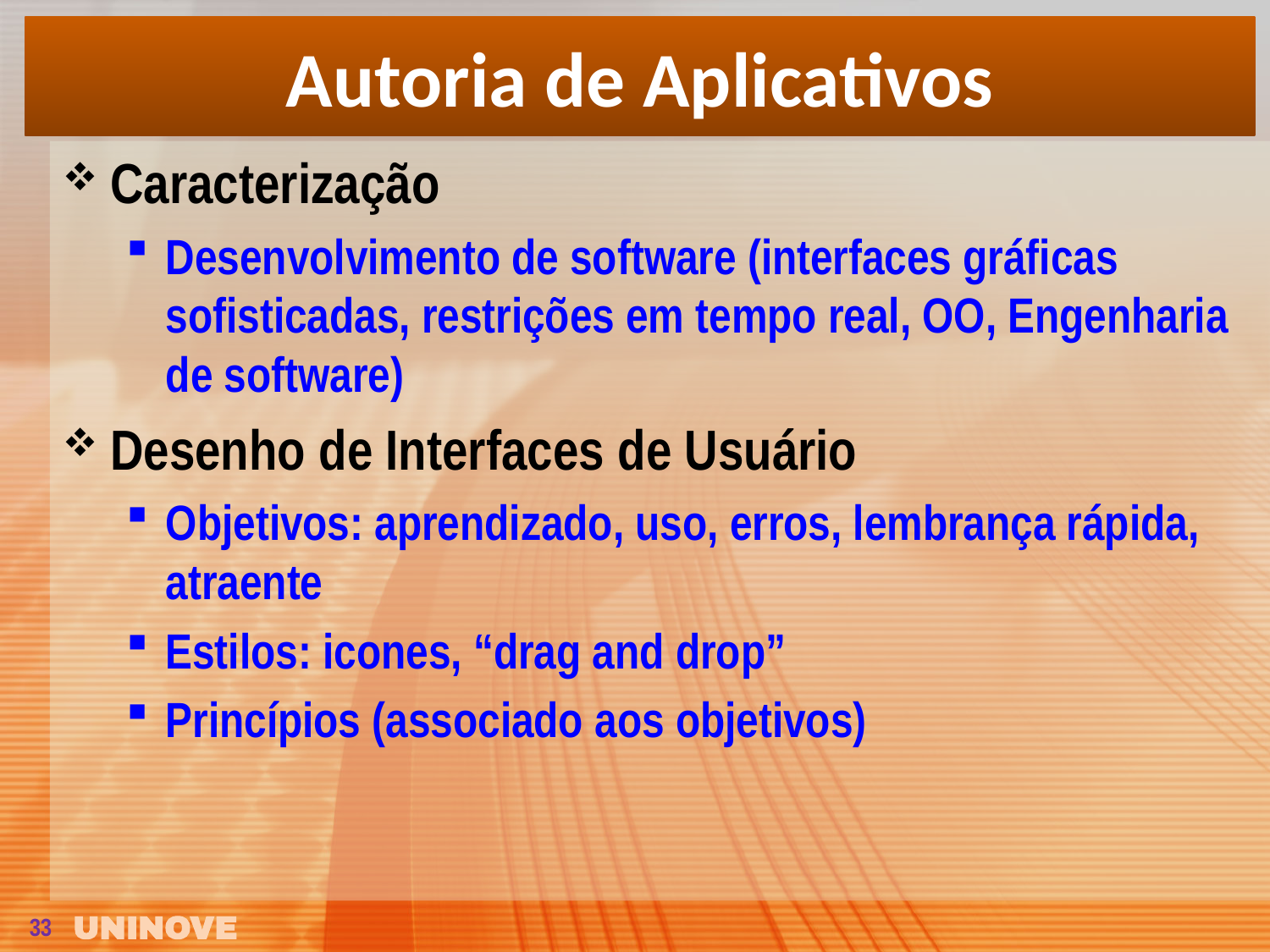

# Autoria de Aplicativos
Caracterização
Desenvolvimento de software (interfaces gráficas sofisticadas, restrições em tempo real, OO, Engenharia de software)
Desenho de Interfaces de Usuário
Objetivos: aprendizado, uso, erros, lembrança rápida, atraente
Estilos: icones, “drag and drop”
Princípios (associado aos objetivos)

33